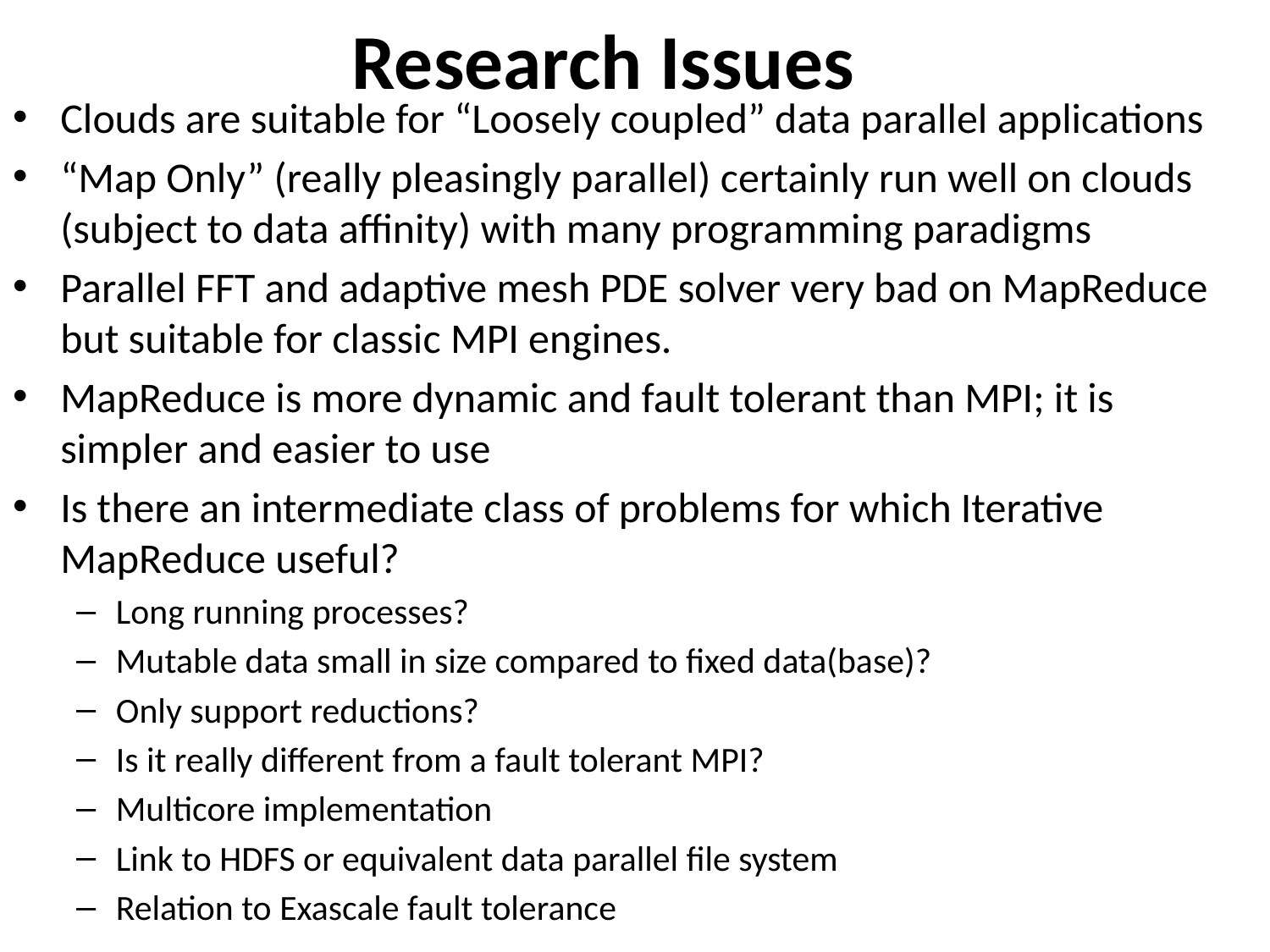

# Research Issues
Clouds are suitable for “Loosely coupled” data parallel applications
“Map Only” (really pleasingly parallel) certainly run well on clouds (subject to data affinity) with many programming paradigms
Parallel FFT and adaptive mesh PDE solver very bad on MapReduce but suitable for classic MPI engines.
MapReduce is more dynamic and fault tolerant than MPI; it is simpler and easier to use
Is there an intermediate class of problems for which Iterative MapReduce useful?
Long running processes?
Mutable data small in size compared to fixed data(base)?
Only support reductions?
Is it really different from a fault tolerant MPI?
Multicore implementation
Link to HDFS or equivalent data parallel file system
Relation to Exascale fault tolerance